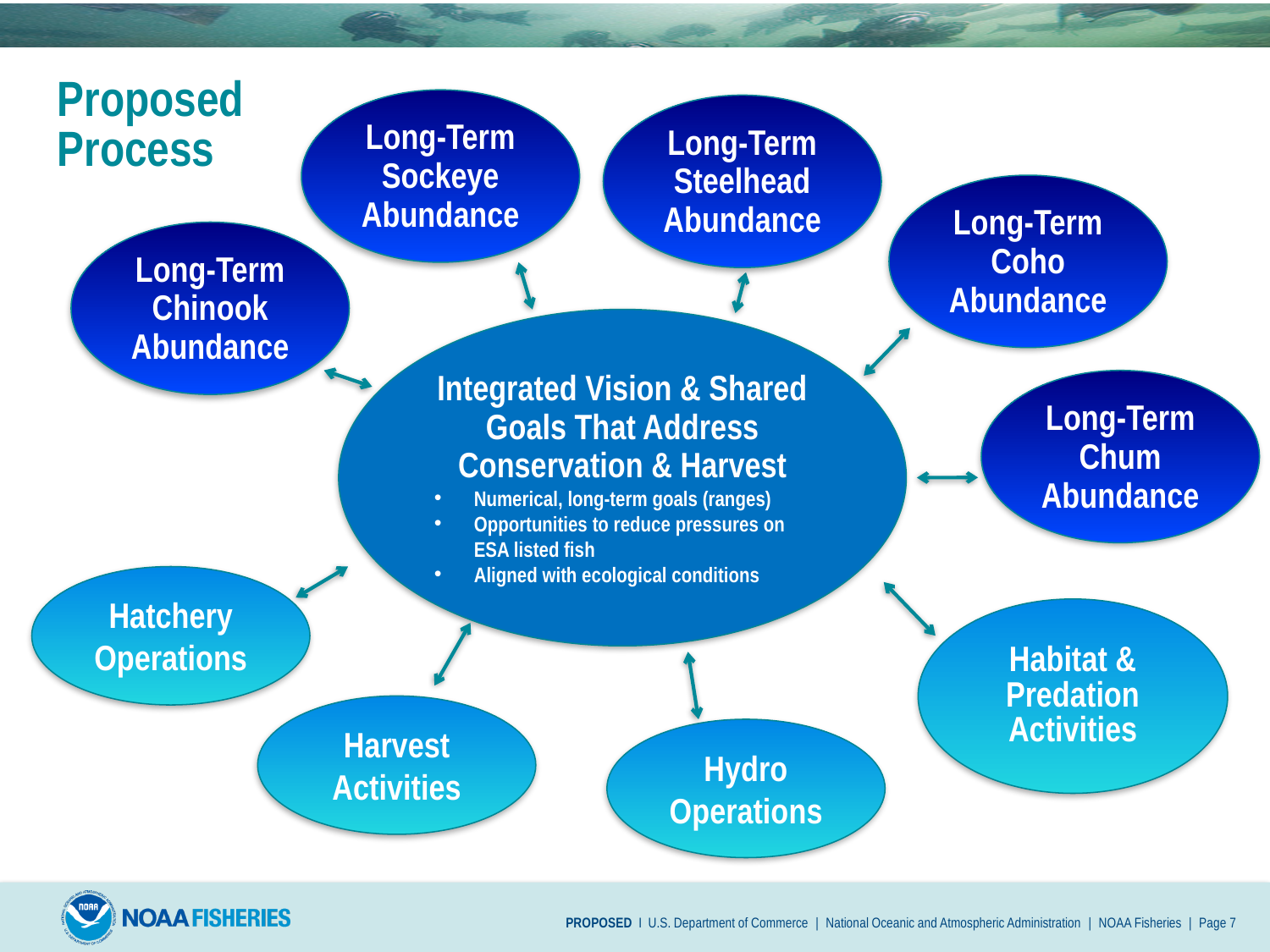

Proposed
Process
Long-Term Sockeye Abundance
Long-Term Steelhead Abundance
Long-Term Coho Abundance
Long-Term Chinook Abundance
Integrated Vision & Shared Goals That Address Conservation & Harvest
Numerical, long-term goals (ranges)
Opportunities to reduce pressures on ESA listed fish
Aligned with ecological conditions
Long-Term Chum Abundance
Hatchery Operations
Habitat & Predation Activities
Harvest Activities
Hydro Operations
PROPOSED  I  U.S. Department of Commerce | National Oceanic and Atmospheric Administration | NOAA Fisheries | Page 7